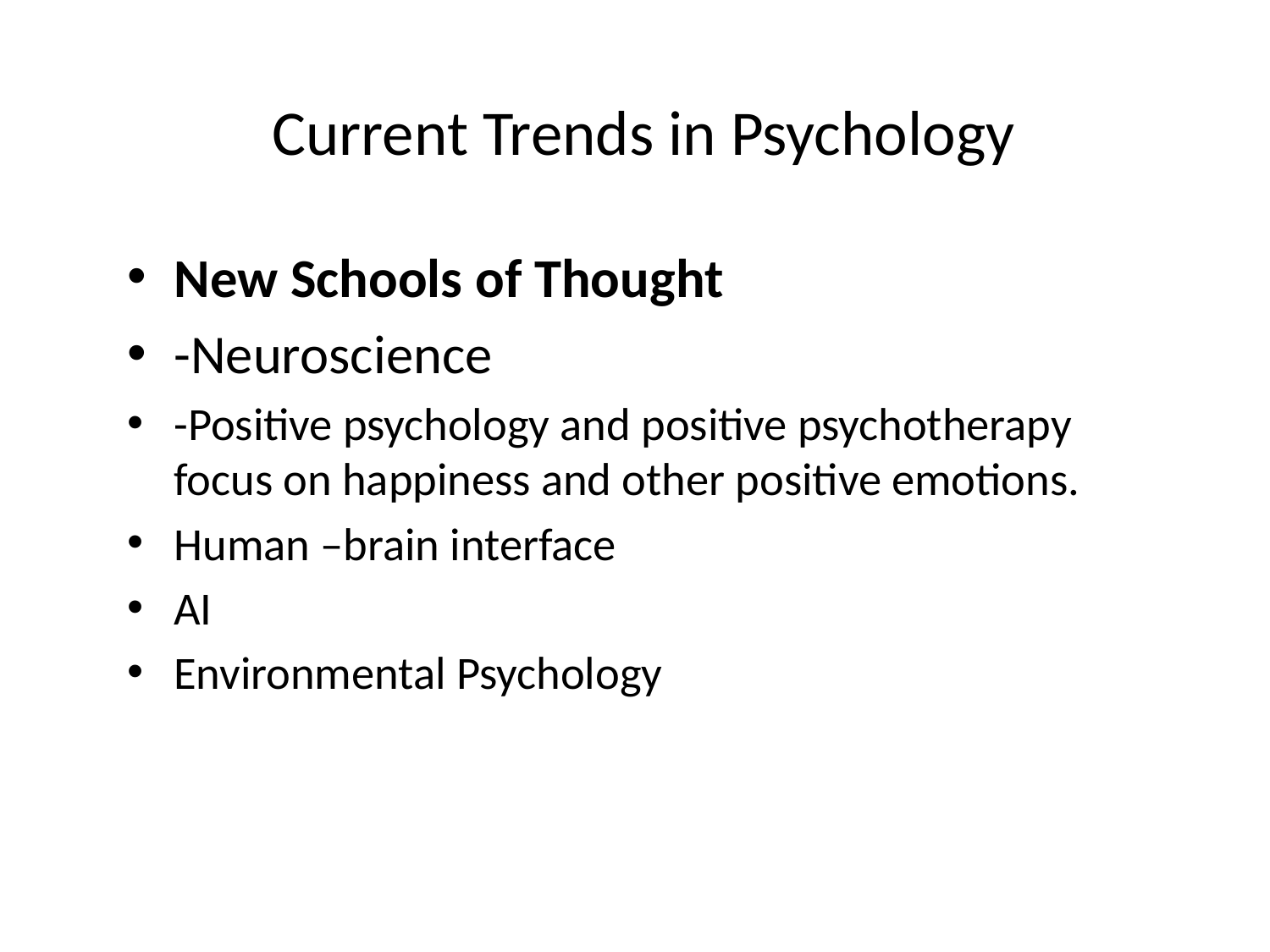

# Current Trends in Psychology
New Schools of Thought
-Neuroscience
-Positive psychology and positive psychotherapy focus on happiness and other positive emotions.
Human –brain interface
AI
Environmental Psychology